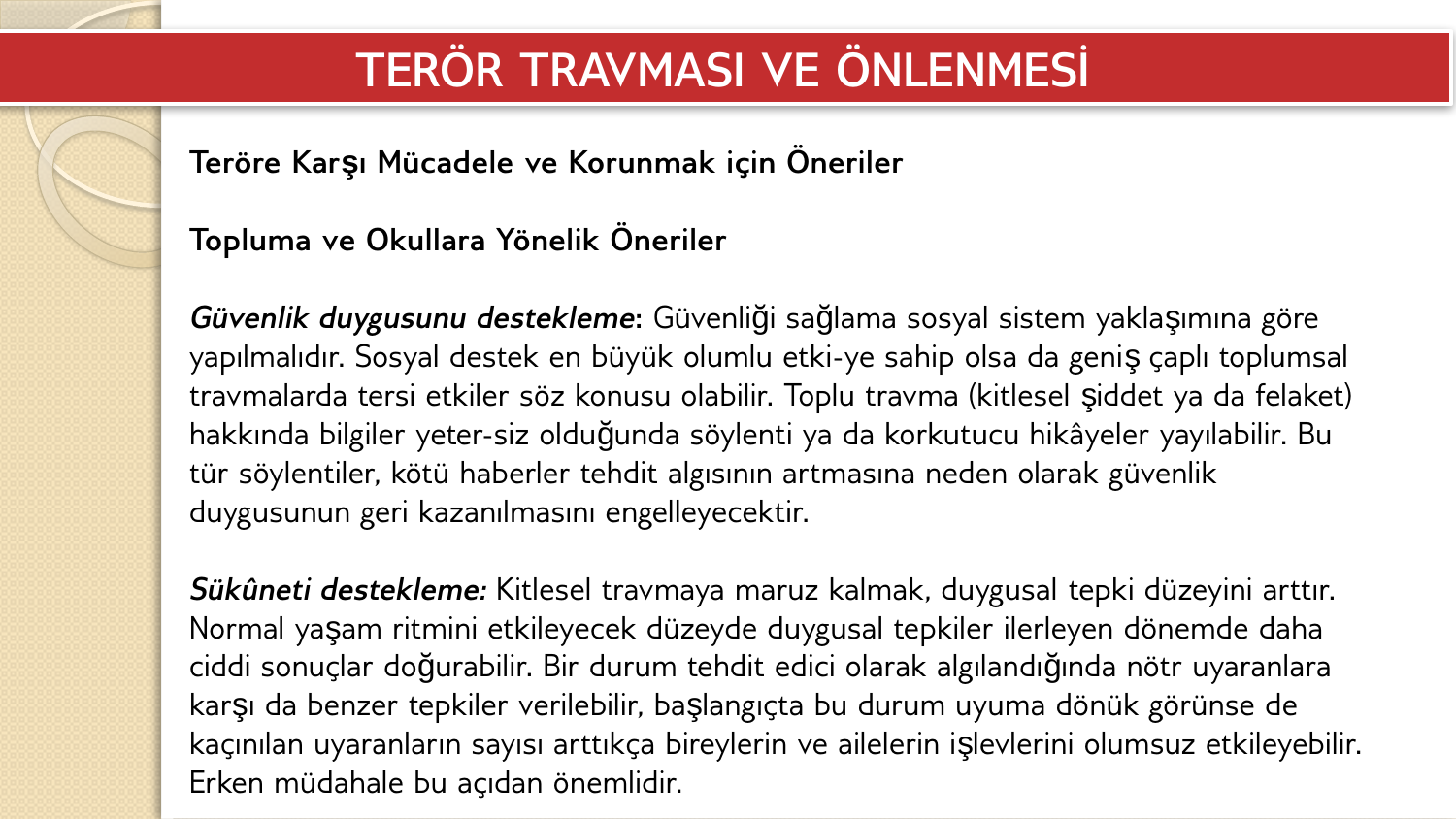

TERÖR TRAVMASI VE ÖNLENMESİ
Teröre Karşı Mücadele ve Korunmak için Öneriler

Topluma ve Okullara Yönelik Öneriler

Güvenlik duygusunu destekleme: Güvenliği sağlama sosyal sistem yaklaşımına göre yapılmalıdır. Sosyal destek en büyük olumlu etki-ye sahip olsa da geniş çaplı toplumsal travmalarda tersi etkiler söz konusu olabilir. Toplu travma (kitlesel şiddet ya da felaket) hakkında bilgiler yeter-siz olduğunda söylenti ya da korkutucu hikâyeler yayılabilir. Bu tür söylentiler, kötü haberler tehdit algısının artmasına neden olarak güvenlik duygusunun geri kazanılmasını engelleyecektir.

Sükûneti destekleme: Kitlesel travmaya maruz kalmak, duygusal tepki düzeyini arttır. Normal yaşam ritmini etkileyecek düzeyde duygusal tepkiler ilerleyen dönemde daha ciddi sonuçlar doğurabilir. Bir durum tehdit edici olarak algılandığında nötr uyaranlara karşı da benzer tepkiler verilebilir, başlangıçta bu durum uyuma dönük görünse de kaçınılan uyaranların sayısı arttıkça bireylerin ve ailelerin işlevlerini olumsuz etkileyebilir. Erken müdahale bu açıdan önemlidir.